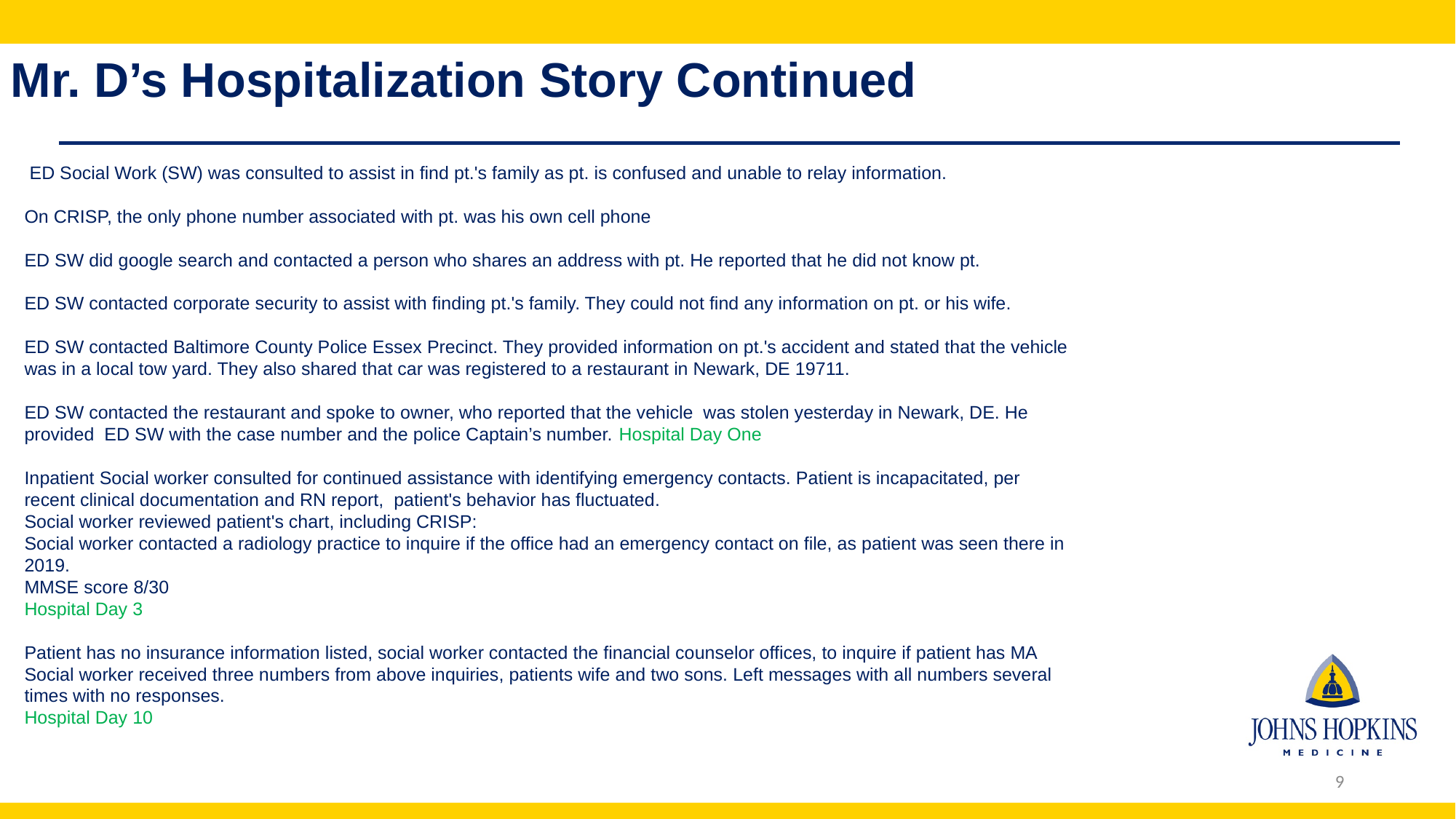

#
Mr. D’s Hospitalization Story Continued
 ED Social Work (SW) was consulted to assist in find pt.'s family as pt. is confused and unable to relay information.

On CRISP, the only phone number associated with pt. was his own cell phone

ED SW did google search and contacted a person who shares an address with pt. He reported that he did not know pt.

ED SW contacted corporate security to assist with finding pt.'s family. They could not find any information on pt. or his wife.

ED SW contacted Baltimore County Police Essex Precinct. They provided information on pt.'s accident and stated that the vehicle was in a local tow yard. They also shared that car was registered to a restaurant in Newark, DE 19711.

ED SW contacted the restaurant and spoke to owner, who reported that the vehicle  was stolen yesterday in Newark, DE. He provided  ED SW with the case number and the police Captain’s number. Hospital Day One

Inpatient Social worker consulted for continued assistance with identifying emergency contacts. Patient is incapacitated, per recent clinical documentation and RN report,  patient's behavior has fluctuated.
Social worker reviewed patient's chart, including CRISP:
Social worker contacted a radiology practice to inquire if the office had an emergency contact on file, as patient was seen there in 2019.
MMSE score 8/30
Hospital Day 3

Patient has no insurance information listed, social worker contacted the financial counselor offices, to inquire if patient has MA
Social worker received three numbers from above inquiries, patients wife and two sons. Left messages with all numbers several times with no responses.
Hospital Day 10

9